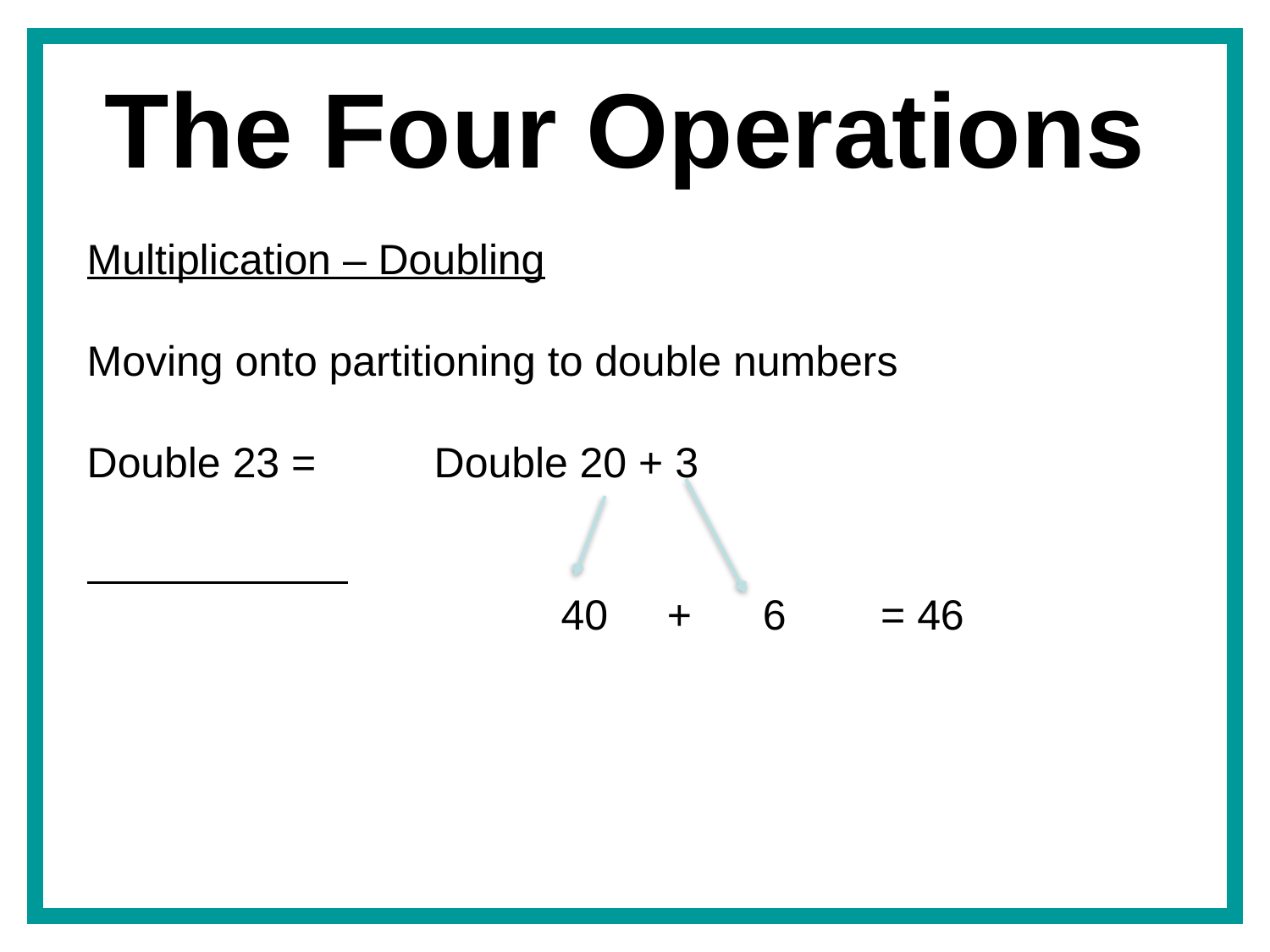

The Four Operations
Multiplication – Doubling

Moving onto partitioning to double numbers

Double 23 =          Double 20 + 3

                                        40     +      6        = 46